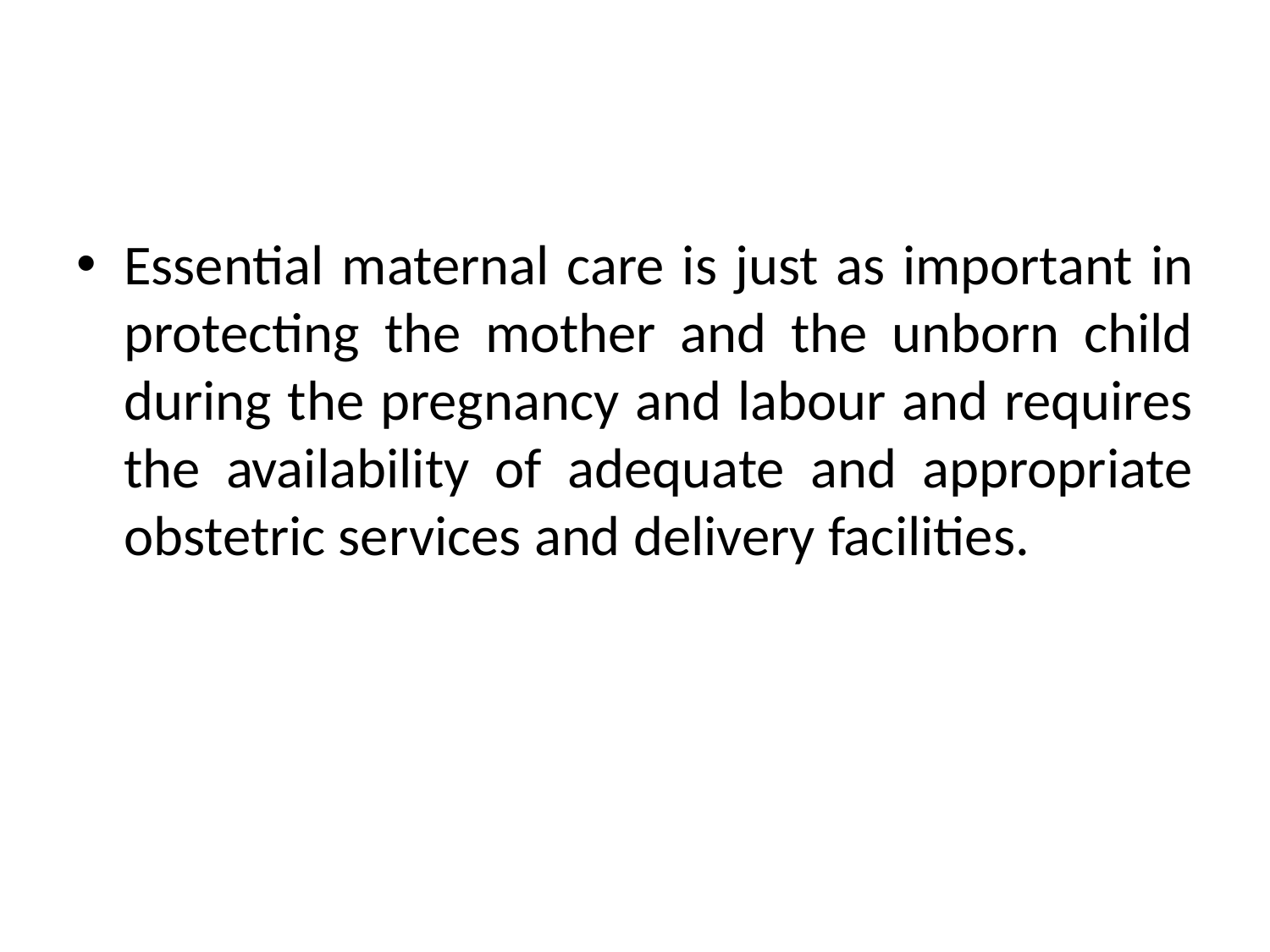

#
Essential maternal care is just as important in protecting the mother and the unborn child during the pregnancy and labour and requires the availability of adequate and appropriate obstetric services and delivery facilities.